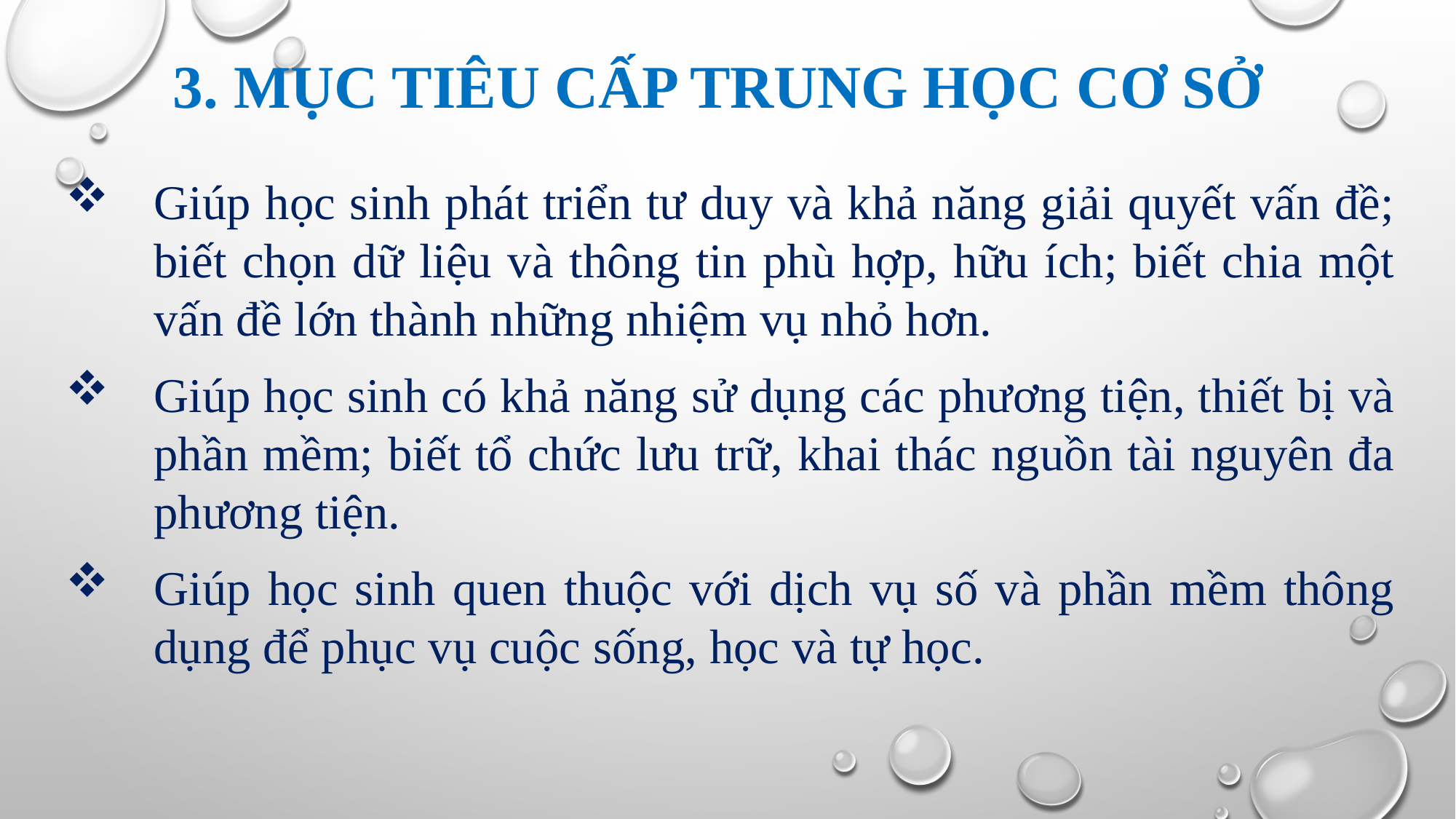

3. MỤC TIÊU CẤP TRUNG HỌC CƠ SỞ
Giúp học sinh phát triển tư duy và khả năng giải quyết vấn đề; biết chọn dữ liệu và thông tin phù hợp, hữu ích; biết chia một vấn đề lớn thành những nhiệm vụ nhỏ hơn.
Giúp học sinh có khả năng sử dụng các phương tiện, thiết bị và phần mềm; biết tổ chức lưu trữ, khai thác nguồn tài nguyên đa phương tiện.
Giúp học sinh quen thuộc với dịch vụ số và phần mềm thông dụng để phục vụ cuộc sống, học và tự học.